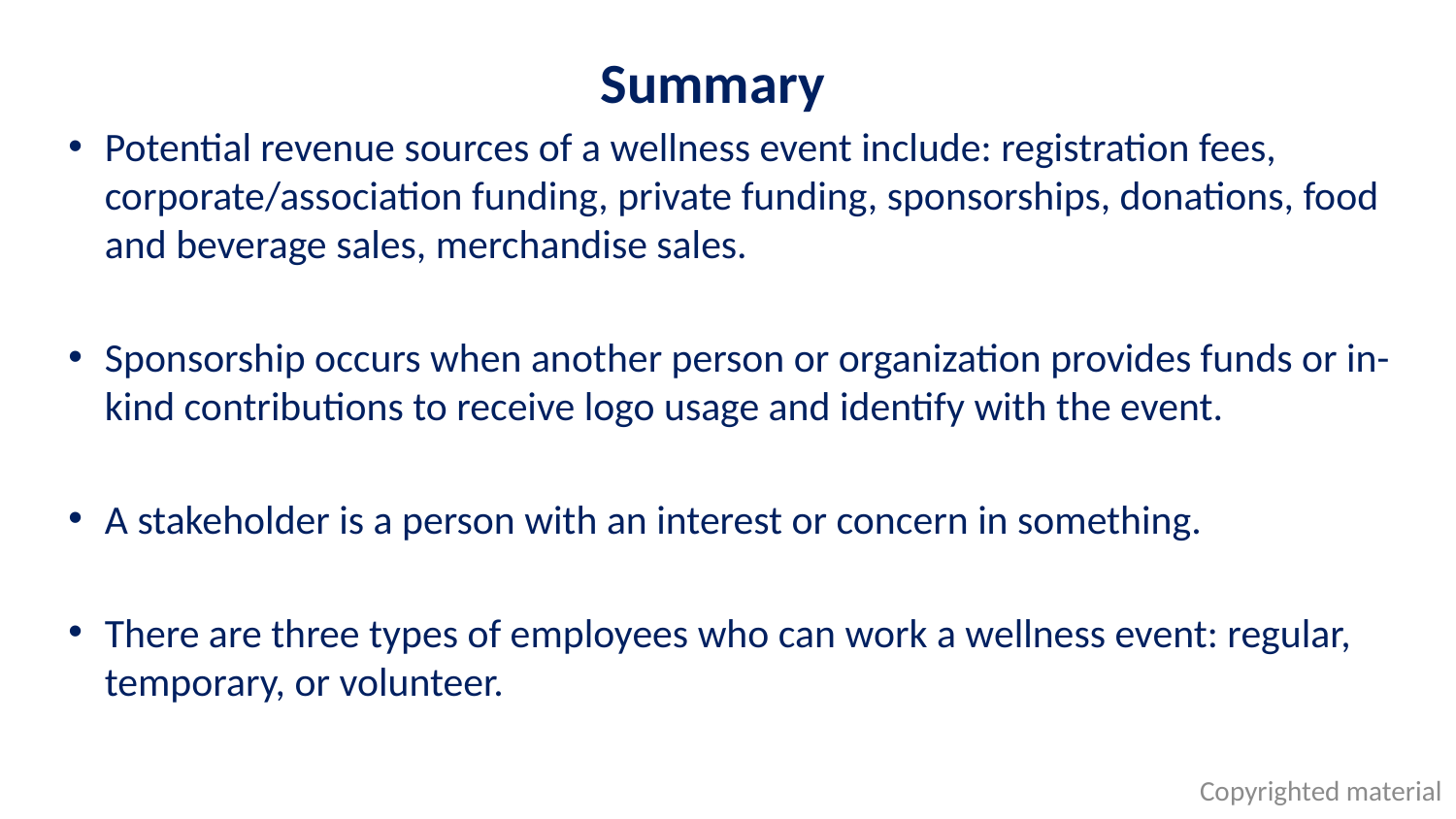

# Summary
Potential revenue sources of a wellness event include: registration fees, corporate/association funding, private funding, sponsorships, donations, food and beverage sales, merchandise sales.

Sponsorship occurs when another person or organization provides funds or in-kind contributions to receive logo usage and identify with the event.

A stakeholder is a person with an interest or concern in something.

There are three types of employees who can work a wellness event: regular, temporary, or volunteer.